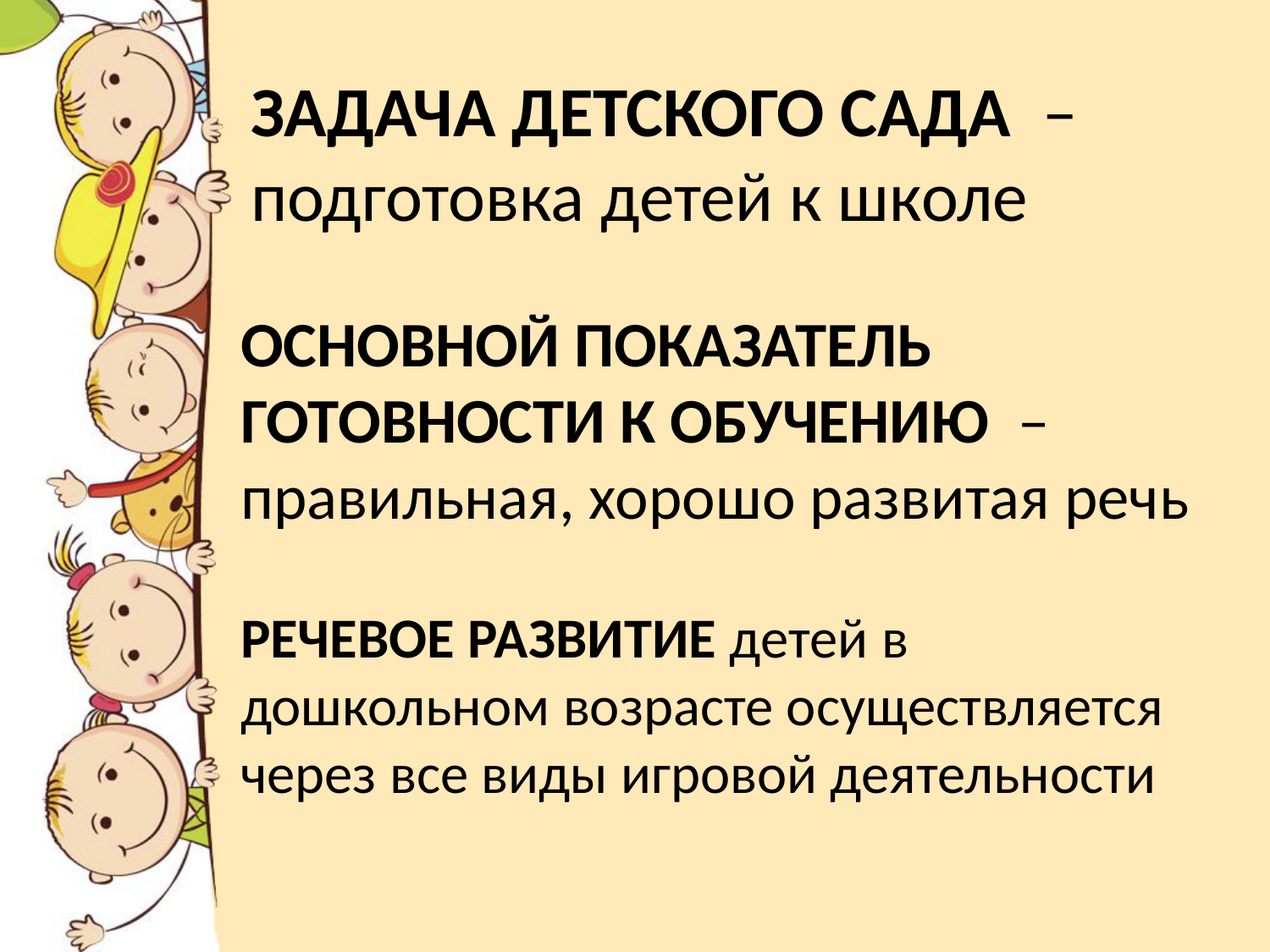

ЗАДАЧА ДЕТСКОГО САДА  – подготовка детей к школе
ОСНОВНОЙ ПОКАЗАТЕЛЬ ГОТОВНОСТИ К ОБУЧЕНИЮ  – правильная, хорошо развитая речь
РЕЧЕВОЕ РАЗВИТИЕ детей в дошкольном возрасте осуществляется через все виды игровой деятельности